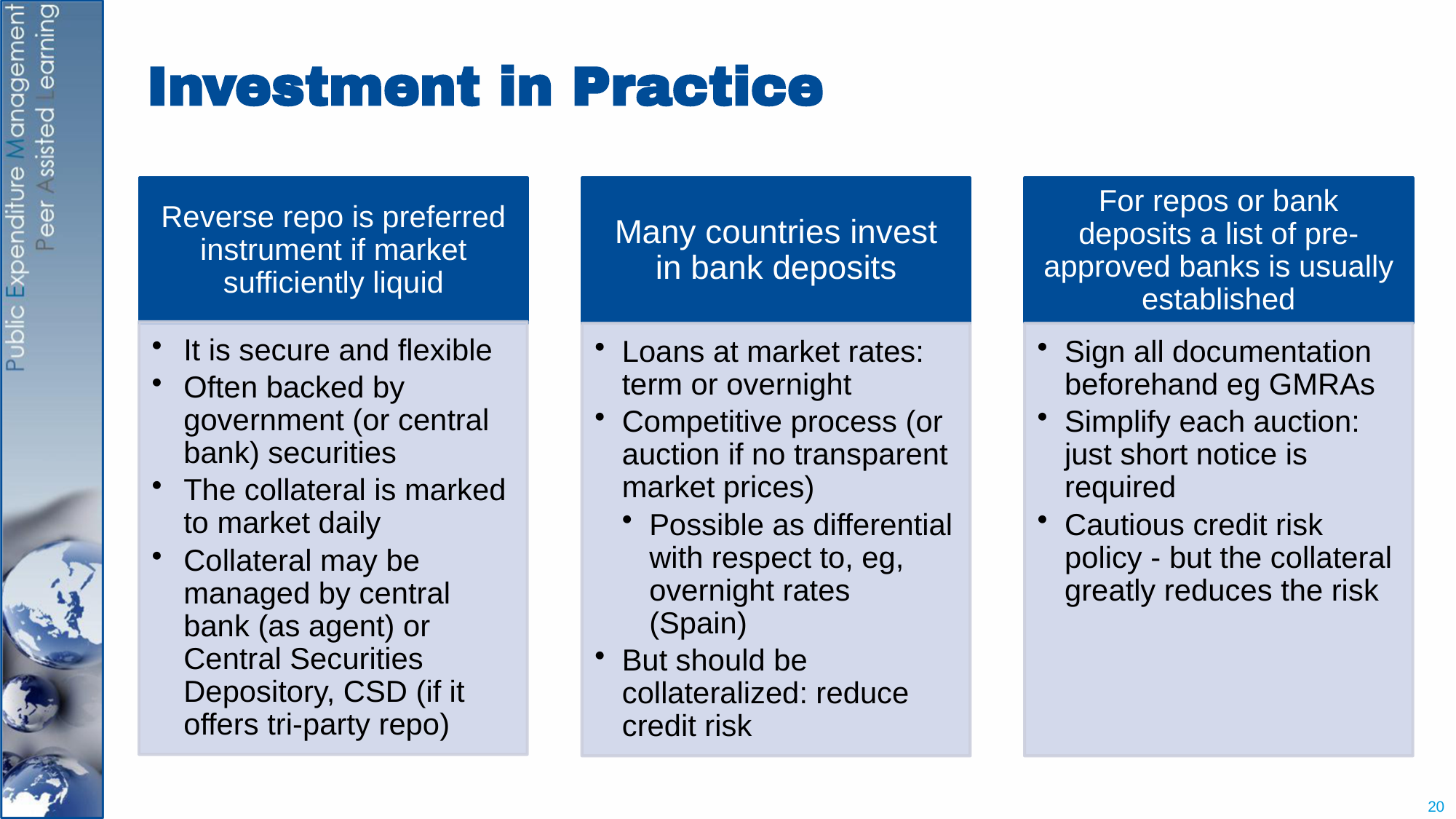

# Investment in Practice
Reverse repo is preferred instrument if market sufficiently liquid
It is secure and flexible
Often backed by government (or central bank) securities
The collateral is marked to market daily
Collateral may be managed by central bank (as agent) or Central Securities Depository, CSD (if it offers tri-party repo)
Many countries invest in bank deposits
Loans at market rates:  term or overnight
Competitive process (or auction if no transparent market prices)
Possible as differential with respect to, eg, overnight rates (Spain)
But should be collateralized: reduce credit risk
For repos or bank deposits a list of pre-approved banks is usually established
Sign all documentation beforehand eg GMRAs
Simplify each auction: just short notice is required
Cautious credit risk policy - but the collateral greatly reduces the risk